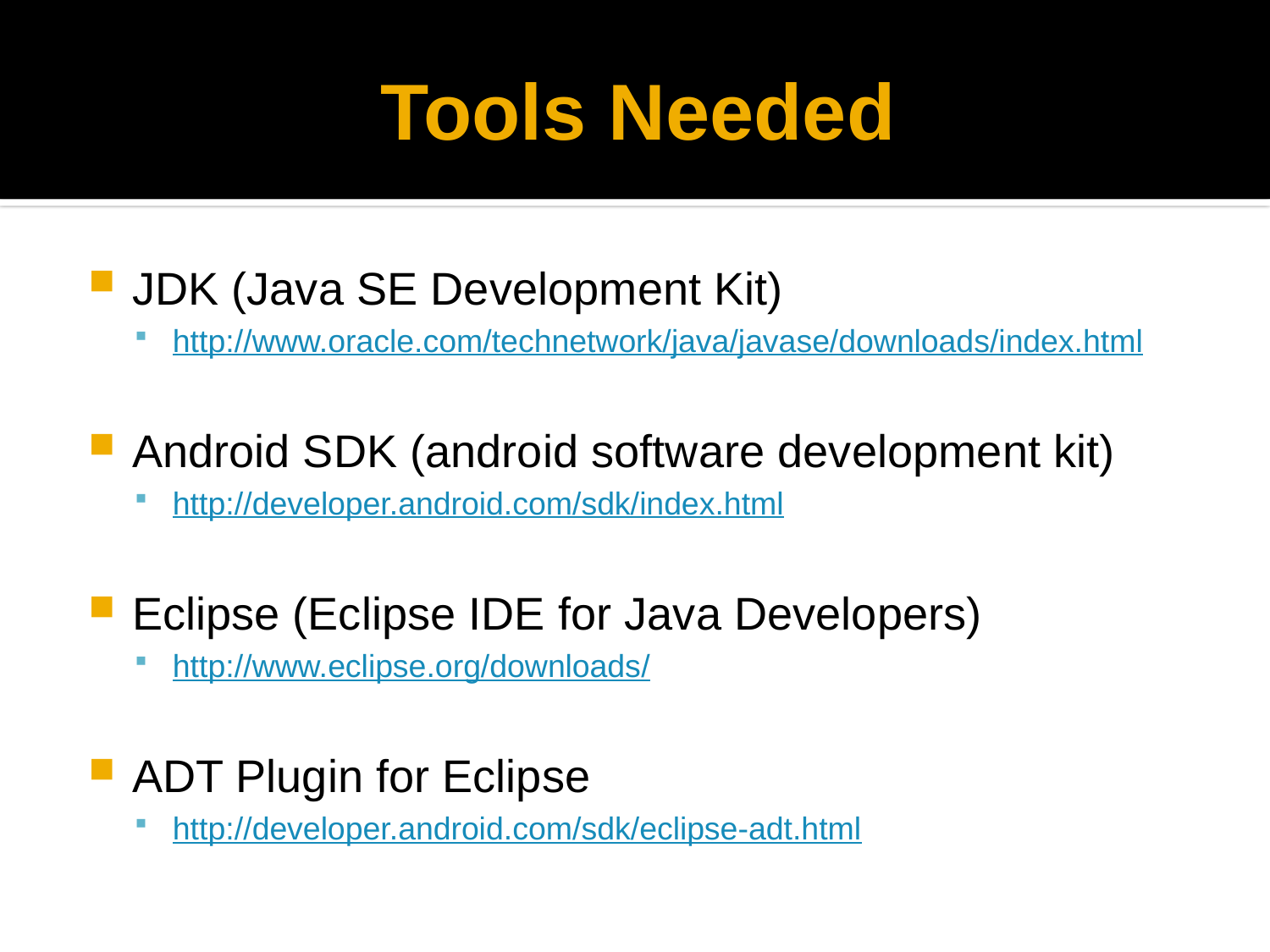

# Tools Needed
JDK (Java SE Development Kit)
http://www.oracle.com/technetwork/java/javase/downloads/index.html

Android SDK (android software development kit)
http://developer.android.com/sdk/index.html

Eclipse (Eclipse IDE for Java Developers)
http://www.eclipse.org/downloads/

ADT Plugin for Eclipse
http://developer.android.com/sdk/eclipse-adt.html